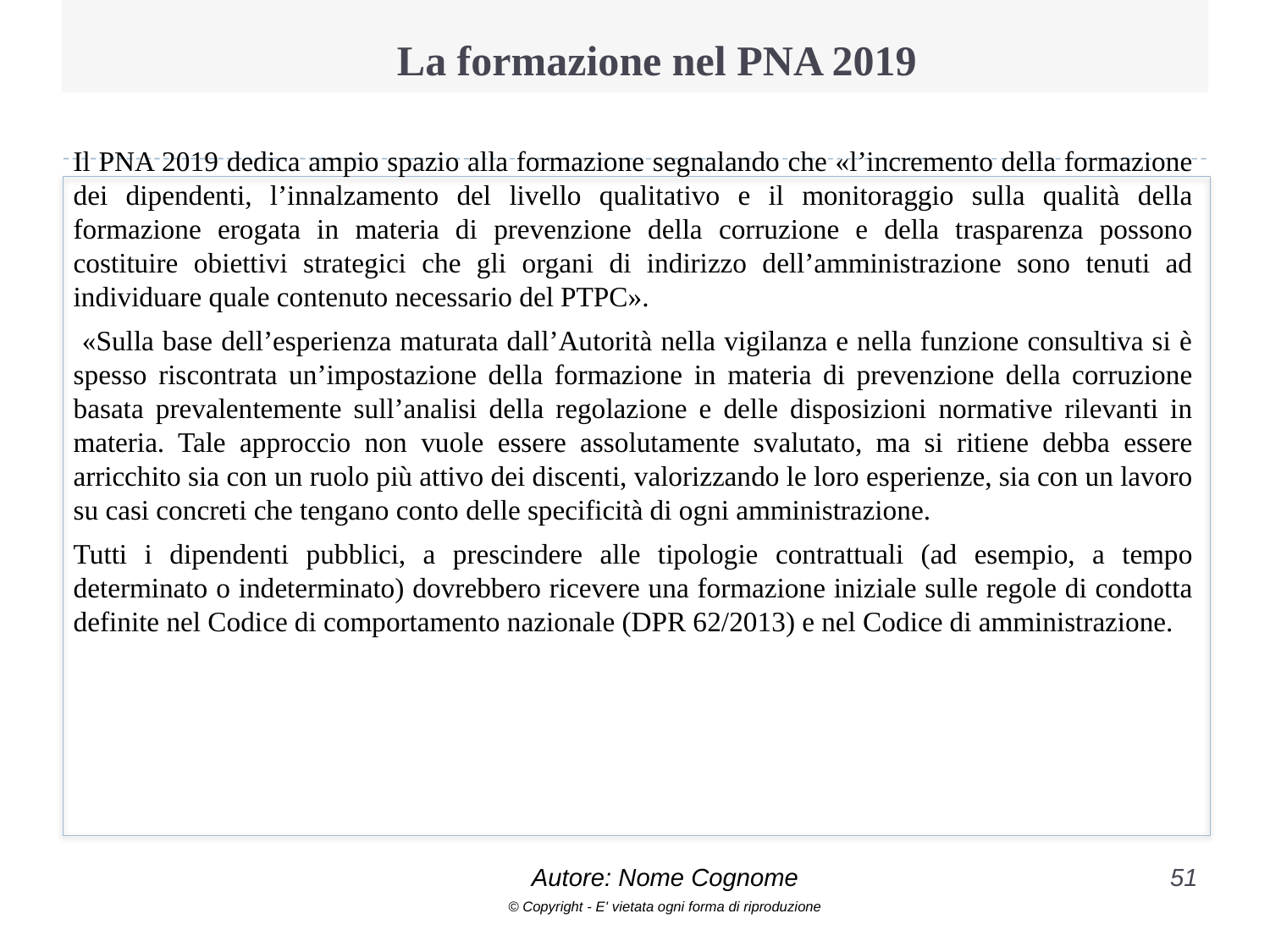

# La formazione nel PNA 2019

Il PNA 2019 dedica ampio spazio alla formazione segnalando che «l’incremento della formazione dei dipendenti, l’innalzamento del livello qualitativo e il monitoraggio sulla qualità della formazione erogata in materia di prevenzione della corruzione e della trasparenza possono costituire obiettivi strategici che gli organi di indirizzo dell’amministrazione sono tenuti ad individuare quale contenuto necessario del PTPC».
 «Sulla base dell’esperienza maturata dall’Autorità nella vigilanza e nella funzione consultiva si è spesso riscontrata un’impostazione della formazione in materia di prevenzione della corruzione basata prevalentemente sull’analisi della regolazione e delle disposizioni normative rilevanti in materia. Tale approccio non vuole essere assolutamente svalutato, ma si ritiene debba essere arricchito sia con un ruolo più attivo dei discenti, valorizzando le loro esperienze, sia con un lavoro su casi concreti che tengano conto delle specificità di ogni amministrazione.
Tutti i dipendenti pubblici, a prescindere alle tipologie contrattuali (ad esempio, a tempo determinato o indeterminato) dovrebbero ricevere una formazione iniziale sulle regole di condotta definite nel Codice di comportamento nazionale (DPR 62/2013) e nel Codice di amministrazione.